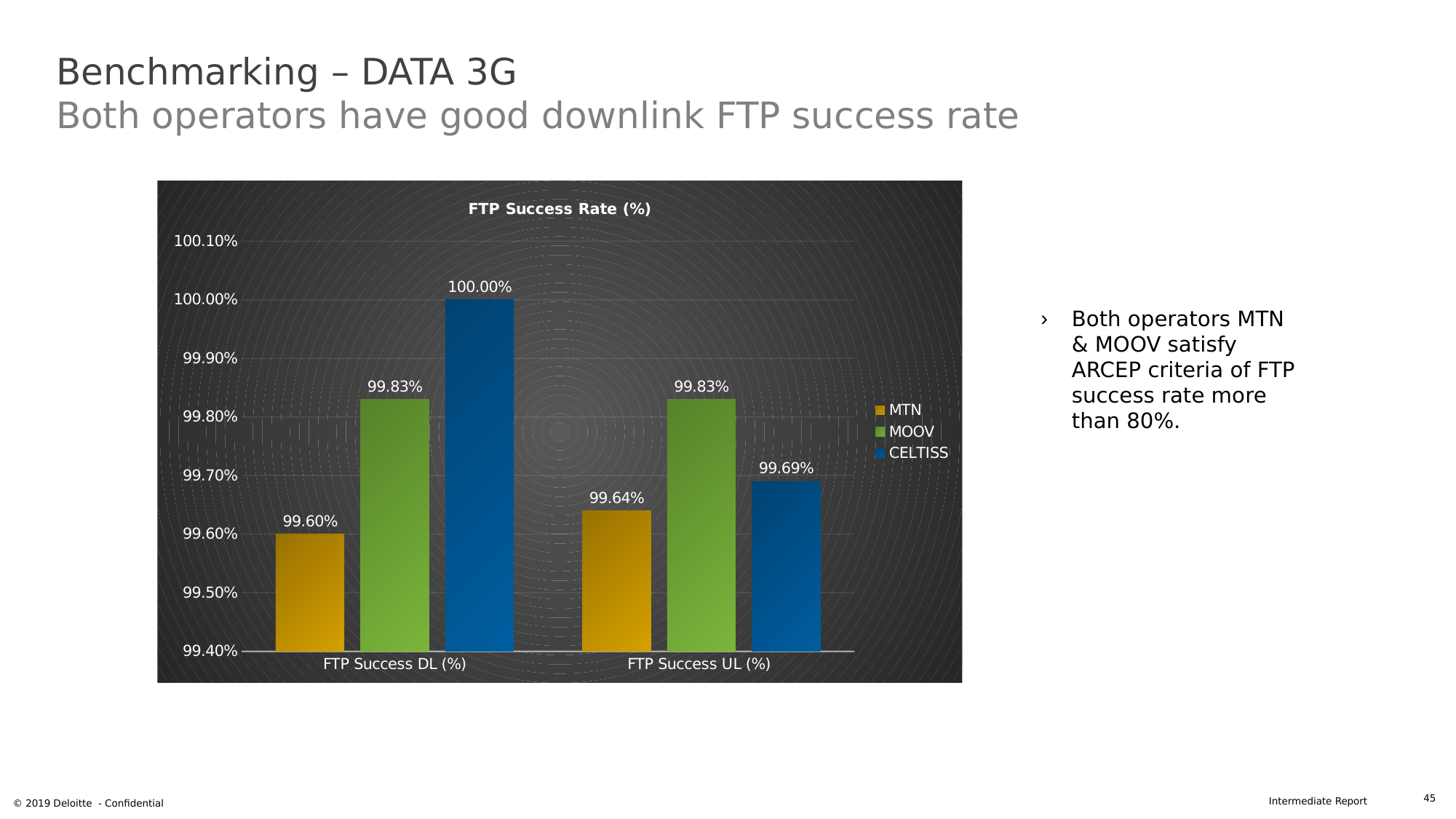

# Benchmarking – DATA 3G Both operators have good downlink FTP success rate

### Chart: FTP Success Rate (%)

| Category | MTN | MOOV | CELTISS |
|---|---|---|---|
| FTP Success DL (%) | 0.996 | 0.9983 | 1.0 |
| FTP Success UL (%)  | 0.9964 | 0.9983 | 0.9969 |
Both operators MTN & MOOV satisfy ARCEP criteria of FTP success rate more than 80%.
45
© 2019 Deloitte  - Confidential